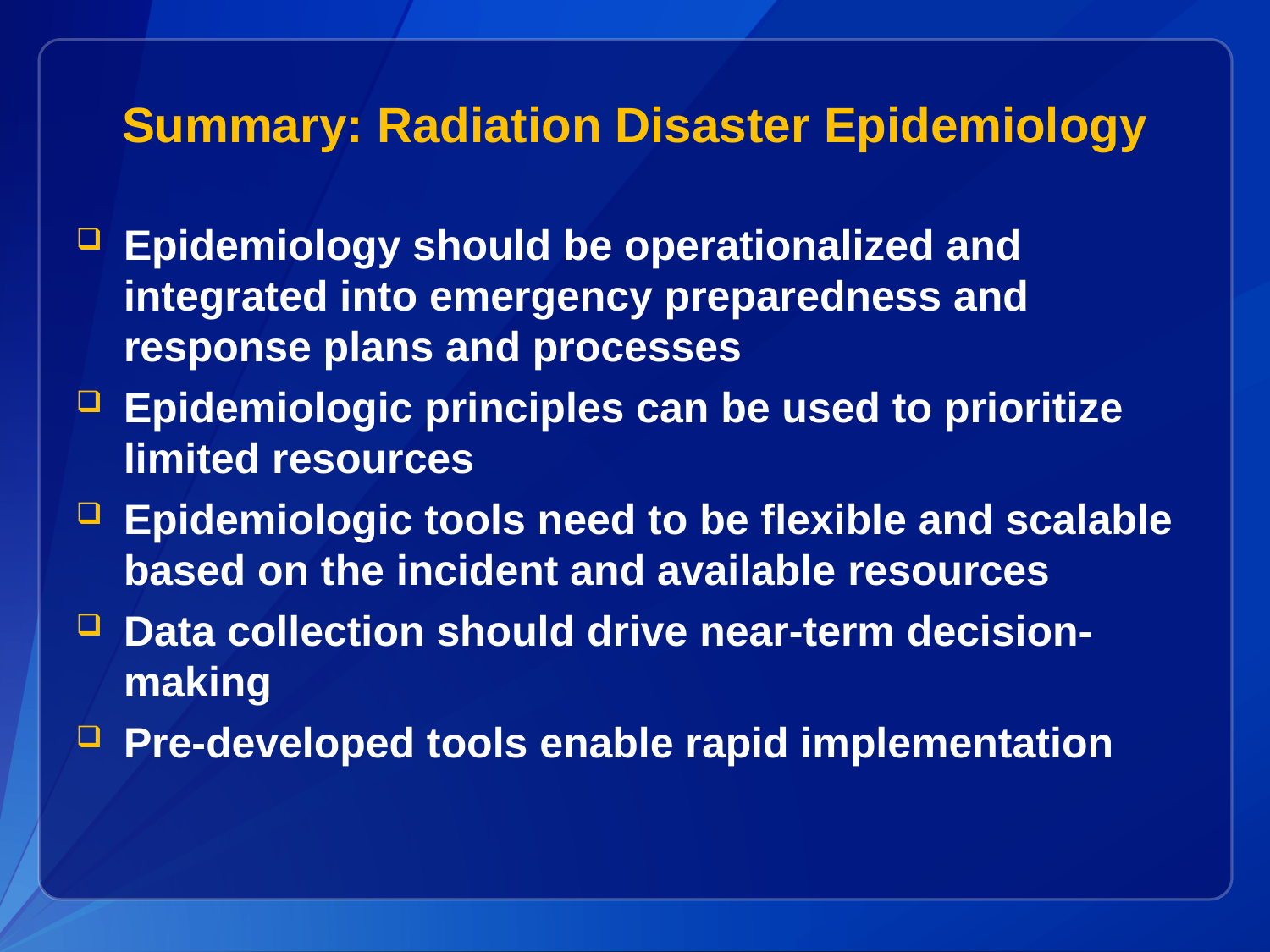

# Summary: Radiation Disaster Epidemiology
Epidemiology should be operationalized and integrated into emergency preparedness and response plans and processes
Epidemiologic principles can be used to prioritize limited resources
Epidemiologic tools need to be flexible and scalable based on the incident and available resources
Data collection should drive near-term decision-making
Pre-developed tools enable rapid implementation